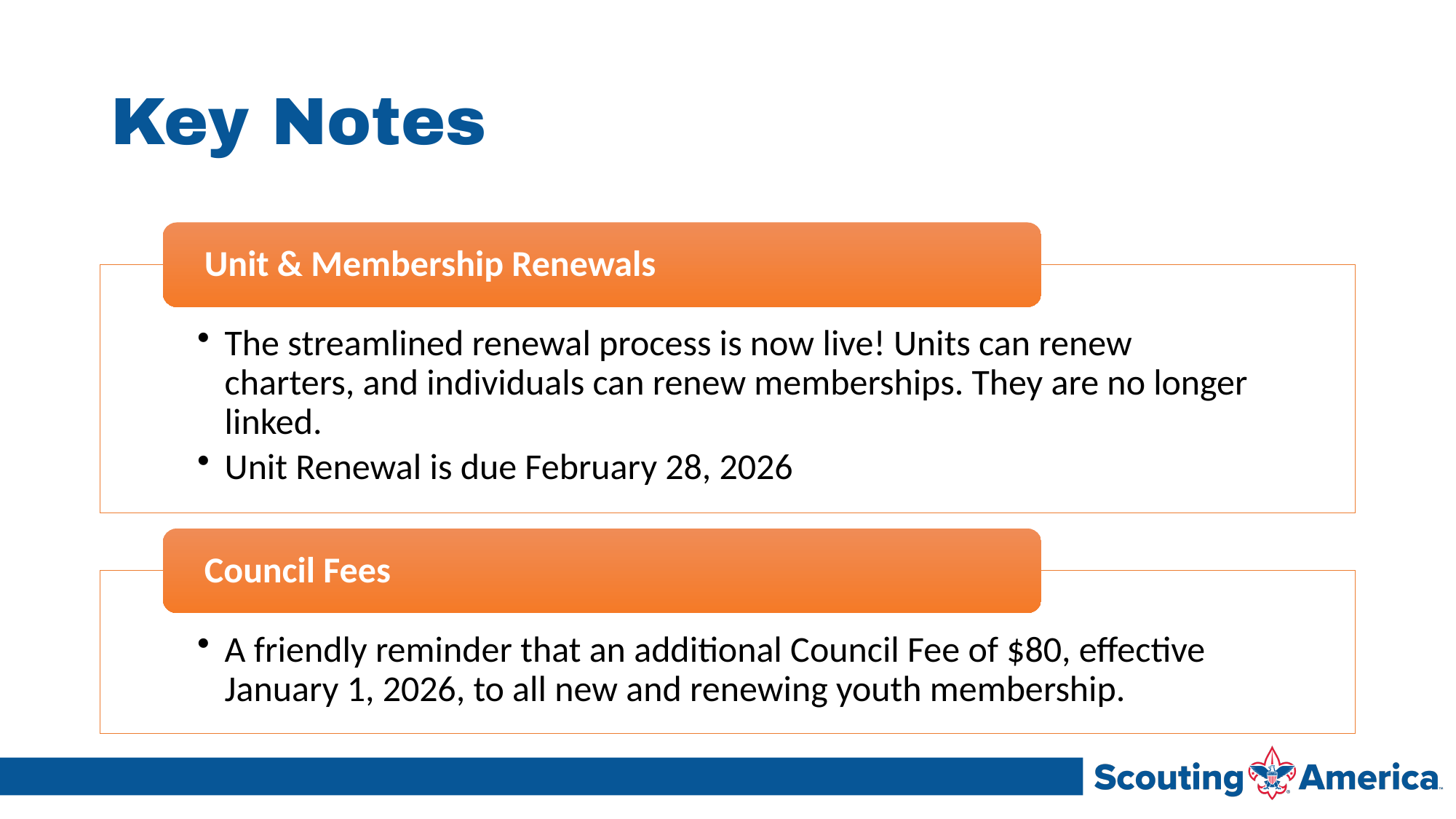

# Key Notes
The streamlined renewal process is now live! Units can renew charters, and individuals can renew memberships. They are no longer linked.
Unit Renewal is due February 28, 2026
Unit & Membership Renewals
A friendly reminder that an additional Council Fee of $80, effective January 1, 2026, to all new and renewing youth membership.
Council Fees